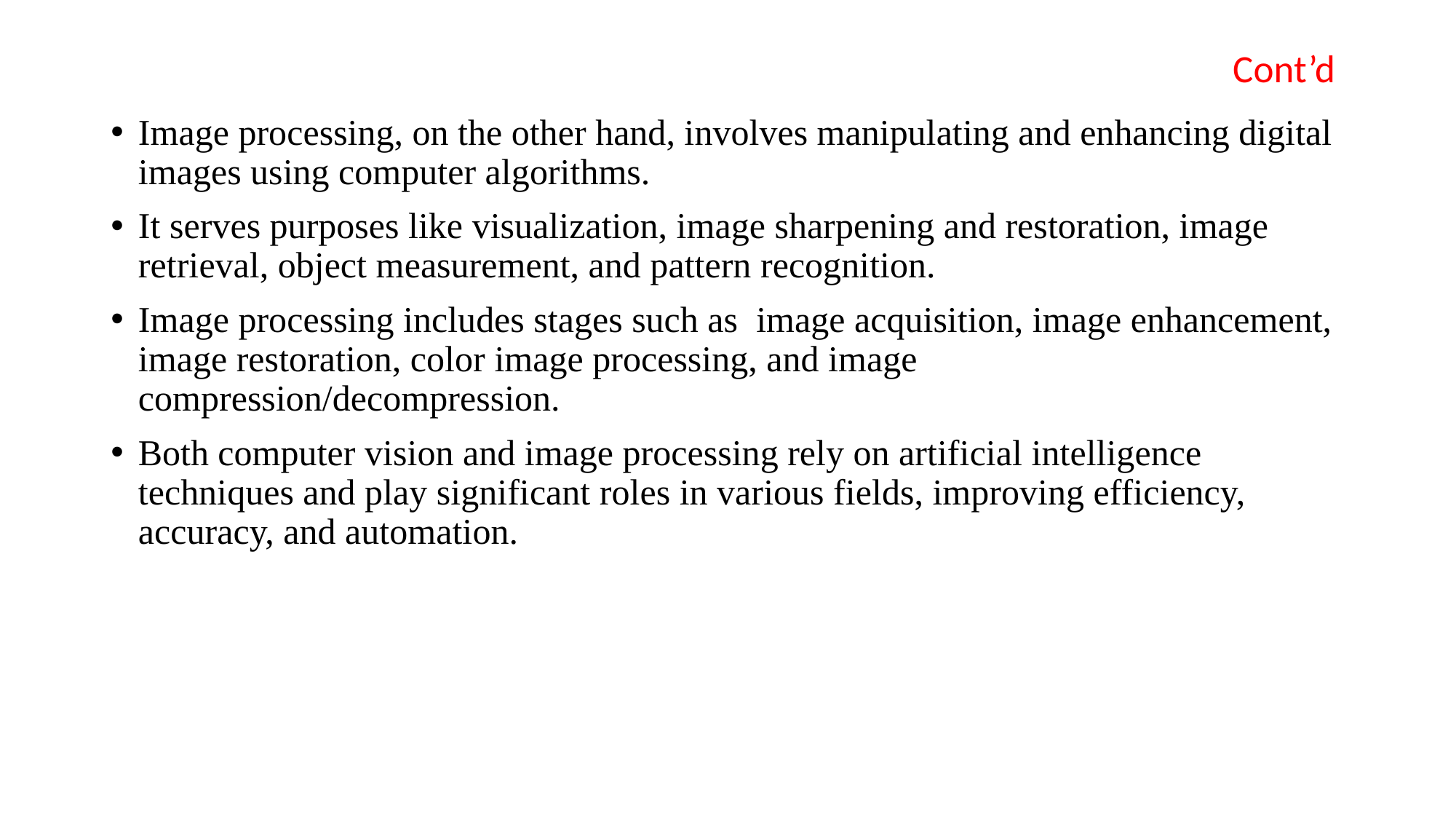

# Cont’d
Image processing, on the other hand, involves manipulating and enhancing digital images using computer algorithms.
It serves purposes like visualization, image sharpening and restoration, image retrieval, object measurement, and pattern recognition.
Image processing includes stages such as  image acquisition, image enhancement, image restoration, color image processing, and image compression/decompression.
Both computer vision and image processing rely on artificial intelligence techniques and play significant roles in various fields, improving efficiency, accuracy, and automation.